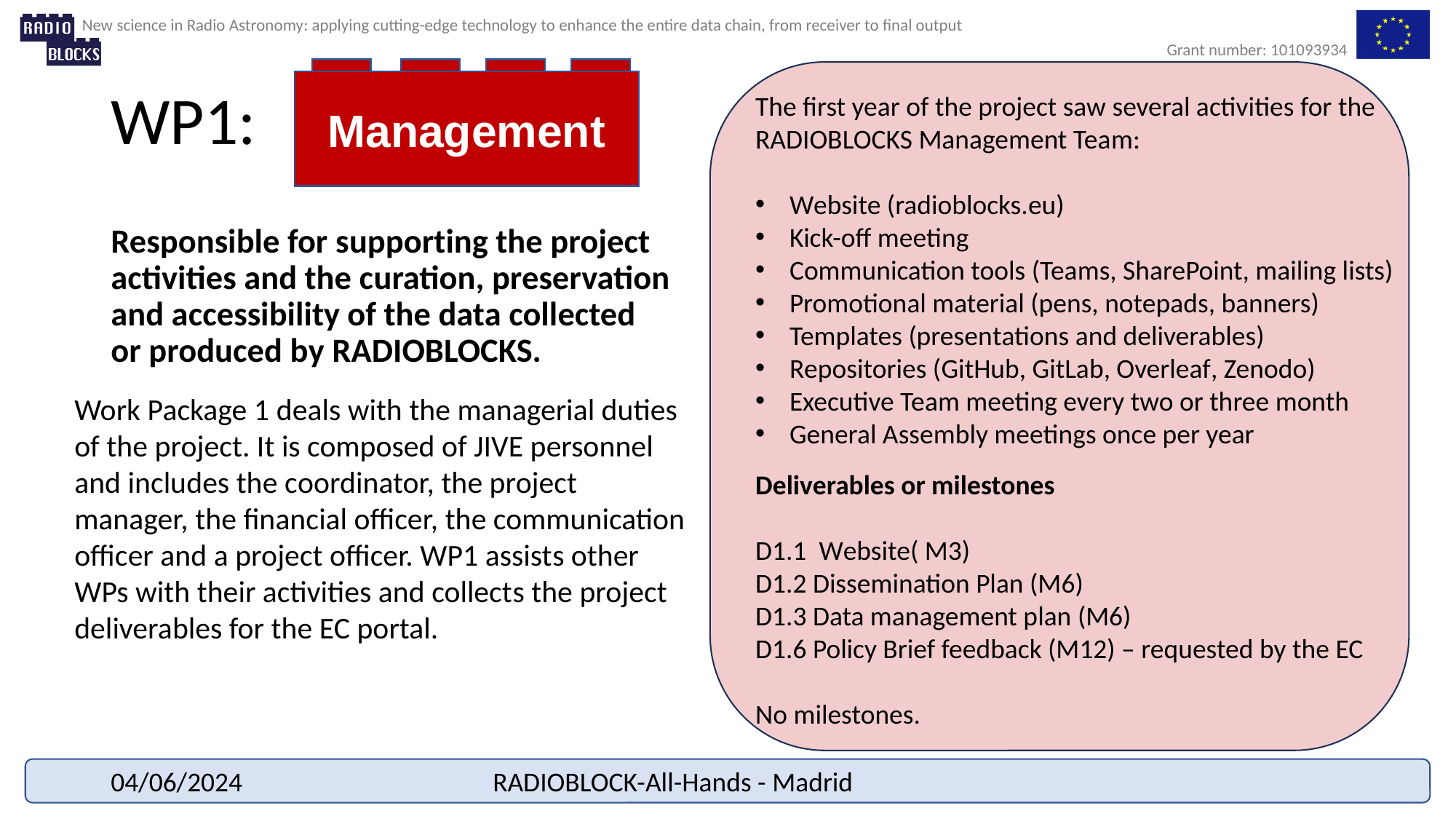

# WP1:

Management

The first year of the project saw several activities for the RADIOBLOCKS Management Team:

Website (radioblocks.eu)
Kick-off meeting
Communication tools (Teams, SharePoint, mailing lists)
Promotional material (pens, notepads, banners)
Templates (presentations and deliverables)
Repositories (GitHub, GitLab, Overleaf, Zenodo)
Executive Team meeting every two or three month
General Assembly meetings once per year

Responsible for supporting the project activities and the curation, preservation and accessibility of the data collected or produced by RADIOBLOCKS.
Work Package 1 deals with the managerial duties of the project. It is composed of JIVE personnel and includes the coordinator, the project manager, the financial officer, the communication officer and a project officer. WP1 assists other WPs with their activities and collects the project deliverables for the EC portal.
Deliverables or milestones

D1.1  Website( M3)
D1.2 Dissemination Plan (M6)
D1.3 Data management plan (M6)
D1.6 Policy Brief feedback (M12) – requested by the EC

No milestones.
04/06/2024
RADIOBLOCK-All-Hands - Madrid